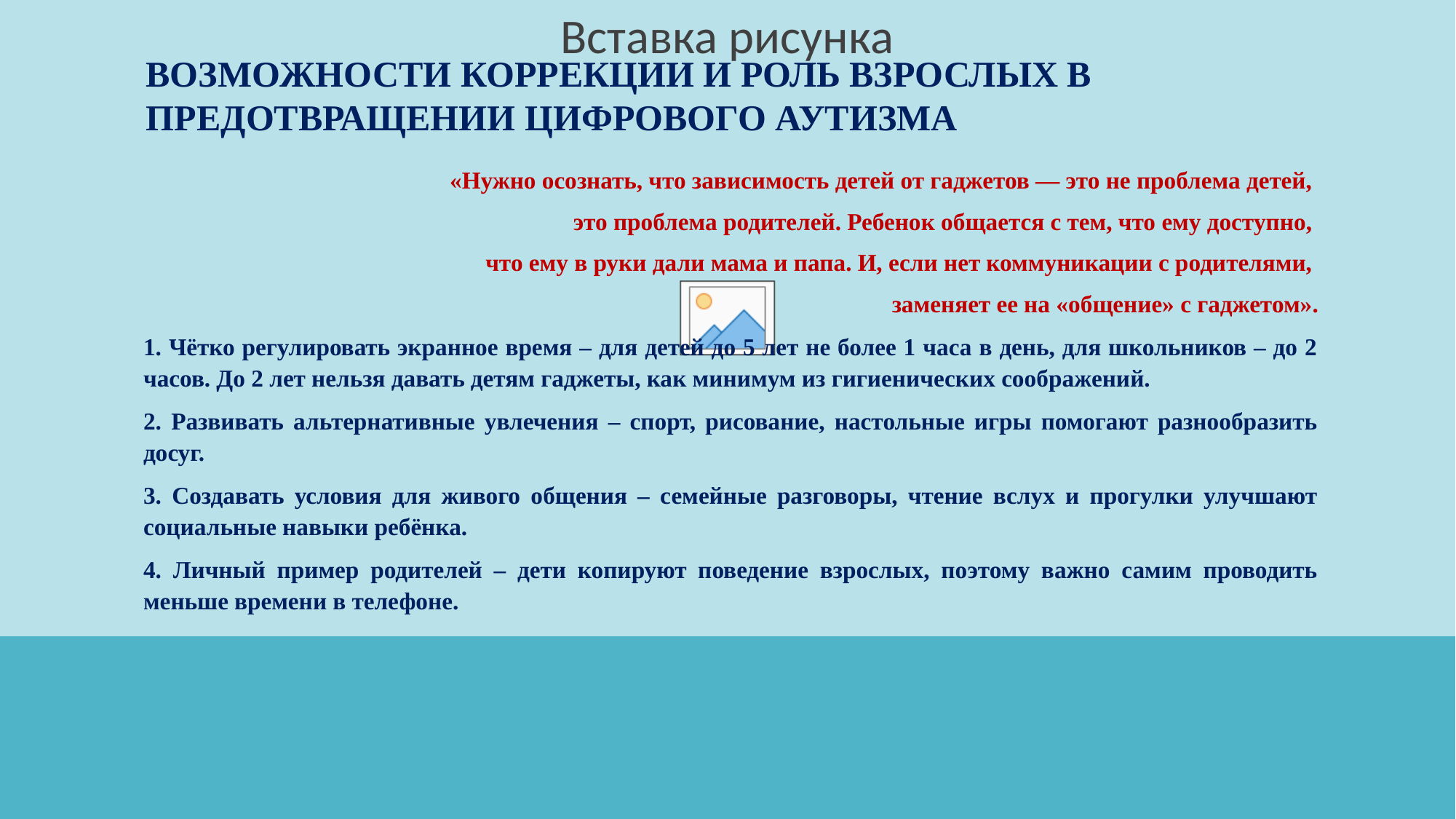

ВОЗМОЖНОСТИ КОРРЕКЦИИ И РОЛЬ ВЗРОСЛЫХ В ПРЕДОТВРАЩЕНИИ ЦИФРОВОГО АУТИЗМА
«Нужно осознать, что зависимость детей от гаджетов — это не проблема детей,
это проблема родителей. Ребенок общается с тем, что ему доступно,
что ему в руки дали мама и папа. И, если нет коммуникации с родителями,
заменяет ее на «общение» с гаджетом».
1. Чётко регулировать экранное время – для детей до 5 лет не более 1 часа в день, для школьников – до 2 часов. До 2 лет нельзя давать детям гаджеты, как минимум из гигиенических соображений.
2. Развивать альтернативные увлечения – спорт, рисование, настольные игры помогают разнообразить досуг.
3. Создавать условия для живого общения – семейные разговоры, чтение вслух и прогулки улучшают социальные навыки ребёнка.
4. Личный пример родителей – дети копируют поведение взрослых, поэтому важно самим проводить меньше времени в телефоне.
# СПАСИБО ЗА ВНИМАНИЕ!